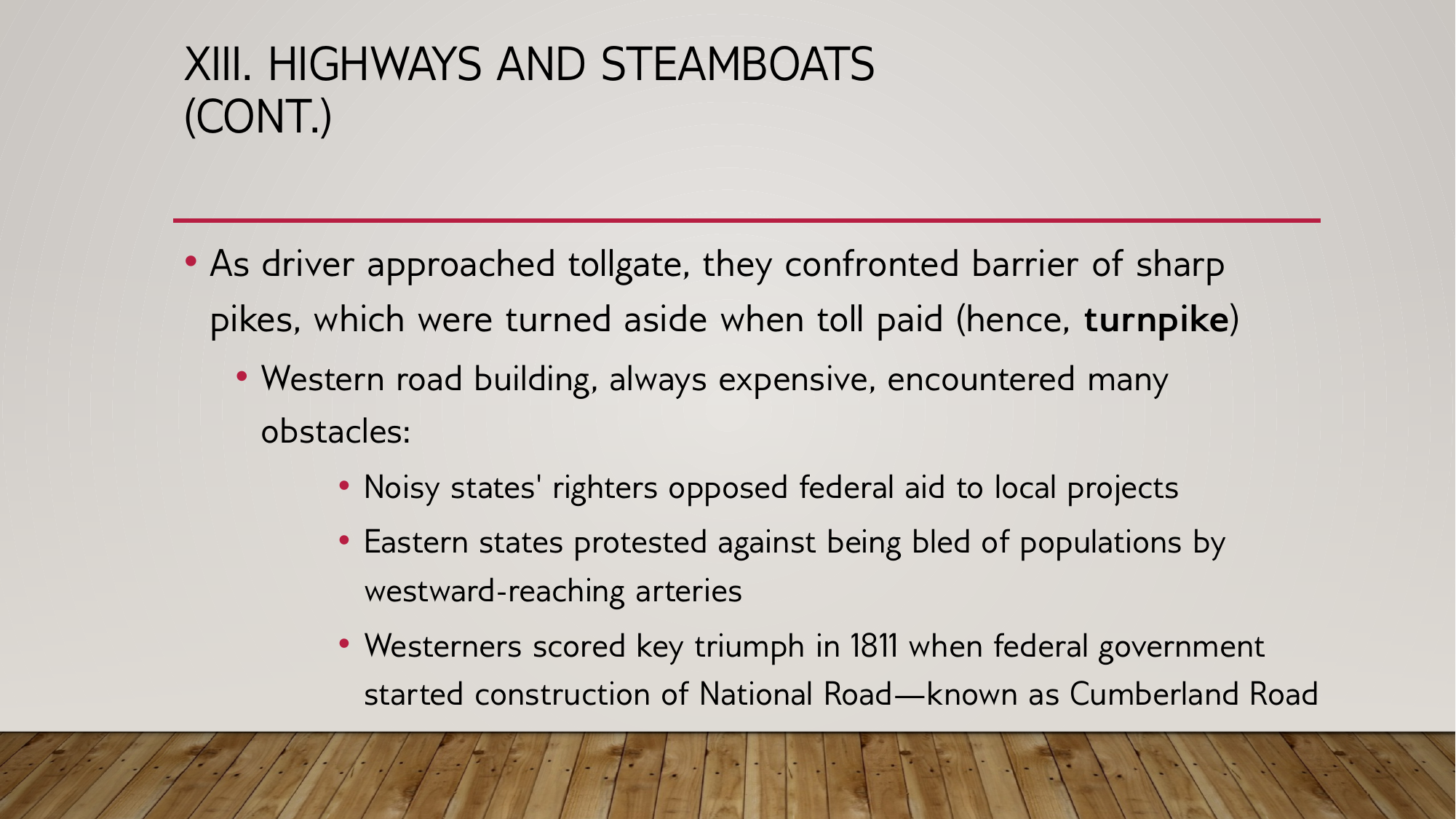

# XIII. Highways and Steamboats (cont.)
As driver approached tollgate, they confronted barrier of sharp pikes, which were turned aside when toll paid (hence, turnpike)
Western road building, always expensive, encountered many obstacles:
Noisy states' righters opposed federal aid to local projects
Eastern states protested against being bled of populations by  westward-reaching arteries
Westerners scored key triumph in 1811 when federal government started construction of National Road—known as Cumberland Road